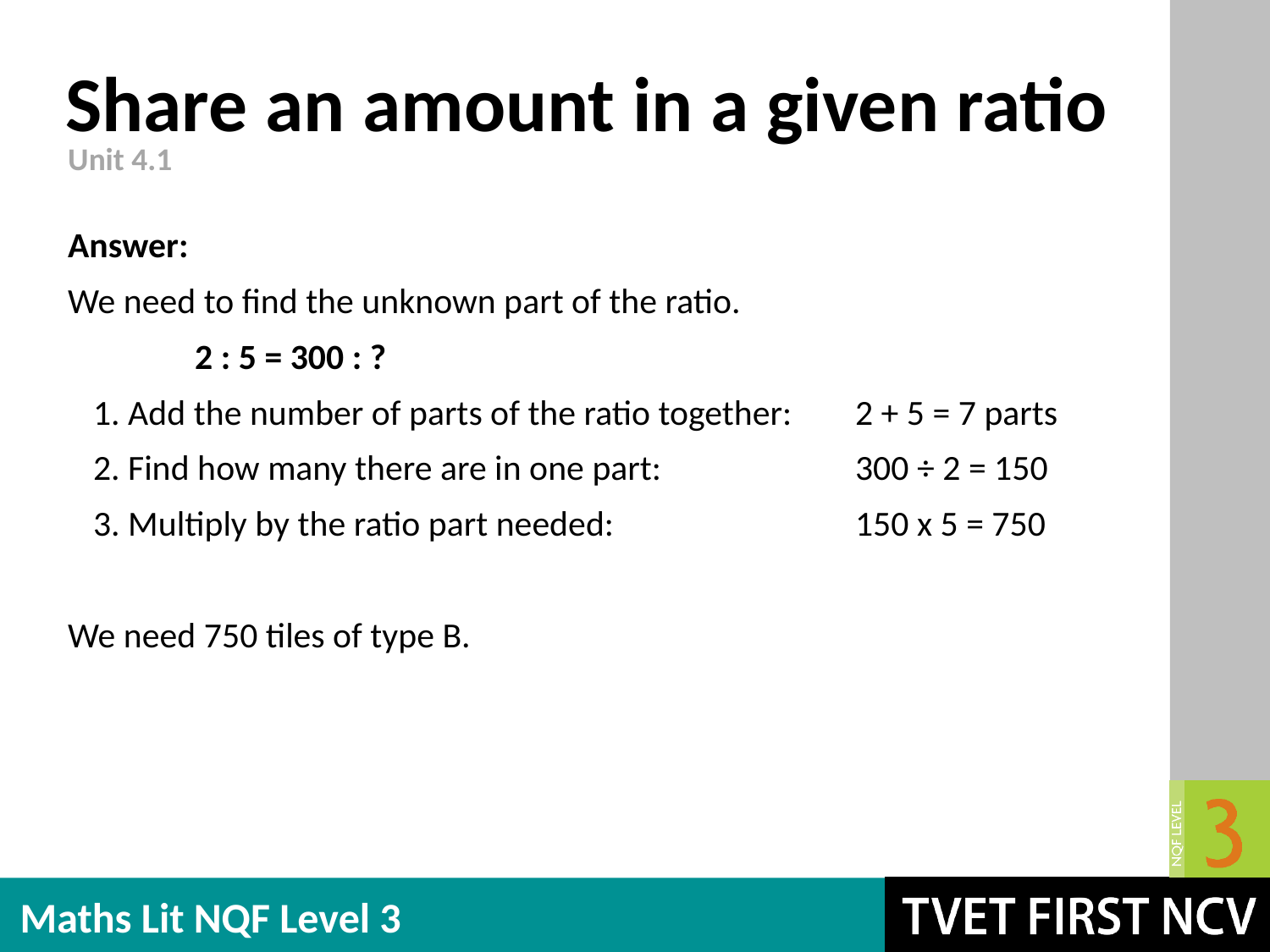

# Share an amount in a given ratio
Unit 4.1
Answer:
We need to find the unknown part of the ratio.
	2 : 5 = 300 : ?
1. Add the number of parts of the ratio together: 	2 + 5 = 7 parts
2. Find how many there are in one part:		300 ÷ 2 = 150
3. Multiply by the ratio part needed:		150 x 5 = 750

We need 750 tiles of type B.